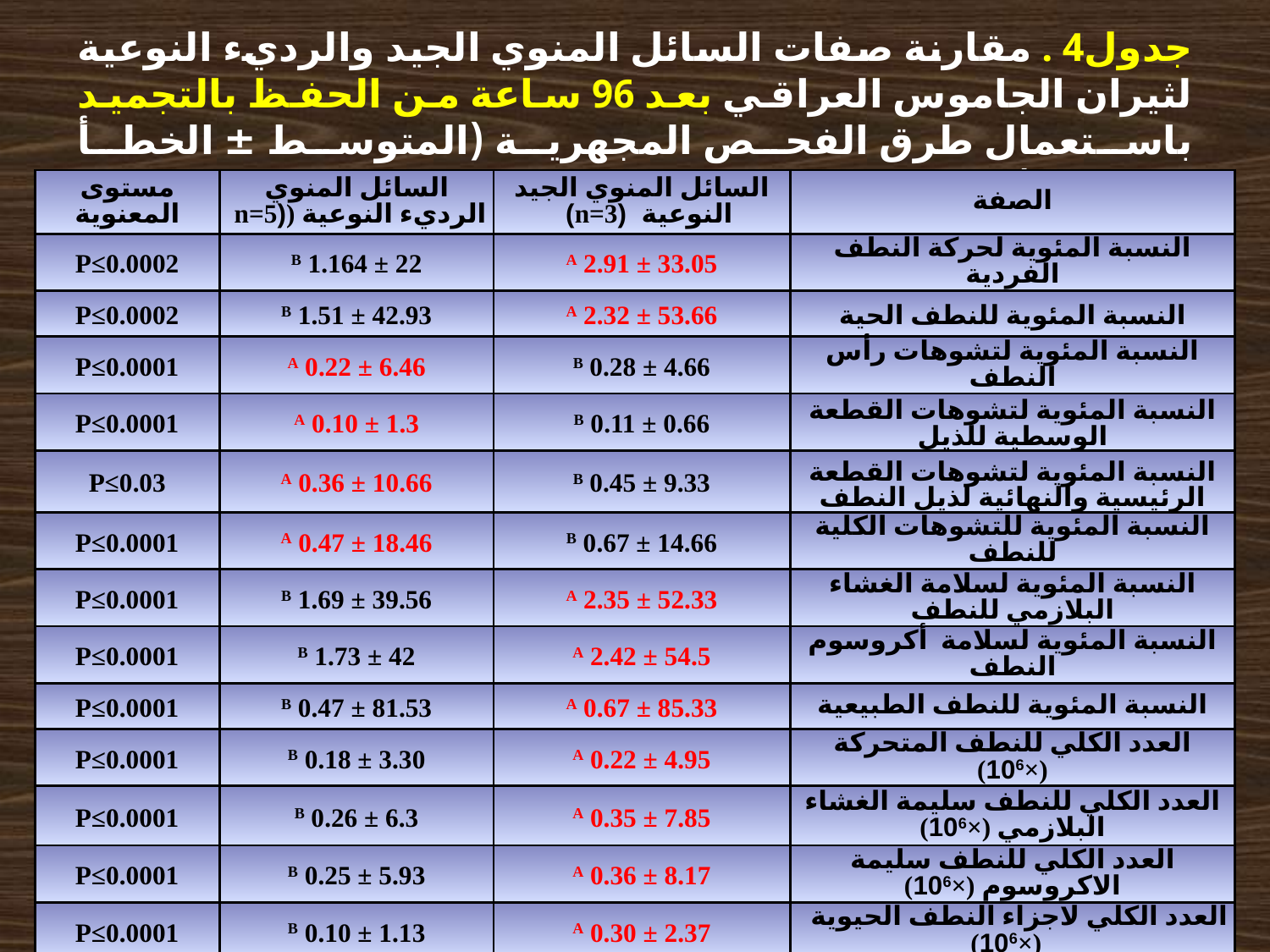

جدول4 . مقارنة صفات السائل المنوي الجيد والرديء النوعية لثيران الجاموس العراقي بعد 96 ساعة من الحفظ بالتجميد باستعمال طرق الفحص المجهرية (المتوسط ± الخطأ القياسي).
| مستوى المعنوية | السائل المنوي الرديء النوعية ((n=5 | السائل المنوي الجيد النوعية (n=3) | الصفة |
| --- | --- | --- | --- |
| P≤0.0002 | B 1.164 ± 22 | A 2.91 ± 33.05 | النسبة المئوية لحركة النطف الفردية |
| P≤0.0002 | B 1.51 ± 42.93 | A 2.32 ± 53.66 | النسبة المئوية للنطف الحية |
| P≤0.0001 | A 0.22 ± 6.46 | B 0.28 ± 4.66 | النسبة المئوية لتشوهات رأس النطف |
| P≤0.0001 | A 0.10 ± 1.3 | B 0.11 ± 0.66 | النسبة المئوية لتشوهات القطعة الوسطية للذيل |
| P≤0.03 | A 0.36 ± 10.66 | B 0.45 ± 9.33 | النسبة المئوية لتشوهات القطعة الرئيسية والنهائية لذيل النطف |
| P≤0.0001 | A 0.47 ± 18.46 | B 0.67 ± 14.66 | النسبة المئوية للتشوهات الكلية للنطف |
| P≤0.0001 | B 1.69 ± 39.56 | A 2.35 ± 52.33 | النسبة المئوية لسلامة الغشاء البلازمي للنطف |
| P≤0.0001 | B 1.73 ± 42 | A 2.42 ± 54.5 | النسبة المئوية لسلامة أكروسوم النطف |
| P≤0.0001 | B 0.47 ± 81.53 | A 0.67 ± 85.33 | النسبة المئوية للنطف الطبيعية |
| P≤0.0001 | B 0.18 ± 3.30 | A 0.22 ± 4.95 | العدد الكلي للنطف المتحركة (×106) |
| P≤0.0001 | B 0.26 ± 6.3 | A 0.35 ± 7.85 | العدد الكلي للنطف سليمة الغشاء البلازمي (×106) |
| P≤0.0001 | B 0.25 ± 5.93 | A 0.36 ± 8.17 | العدد الكلي للنطف سليمة الاكروسوم (×106) |
| P≤0.0001 | B 0.10 ± 1.13 | A 0.30 ± 2.37 | العدد الكلي لاجزاء النطف الحيوية (×106) |
| P≤0.0001 | B 0.07 ± 12.23 | A 0.10 ± 12.80 | العدد الكلي للنطف الطبيعية (×106) |